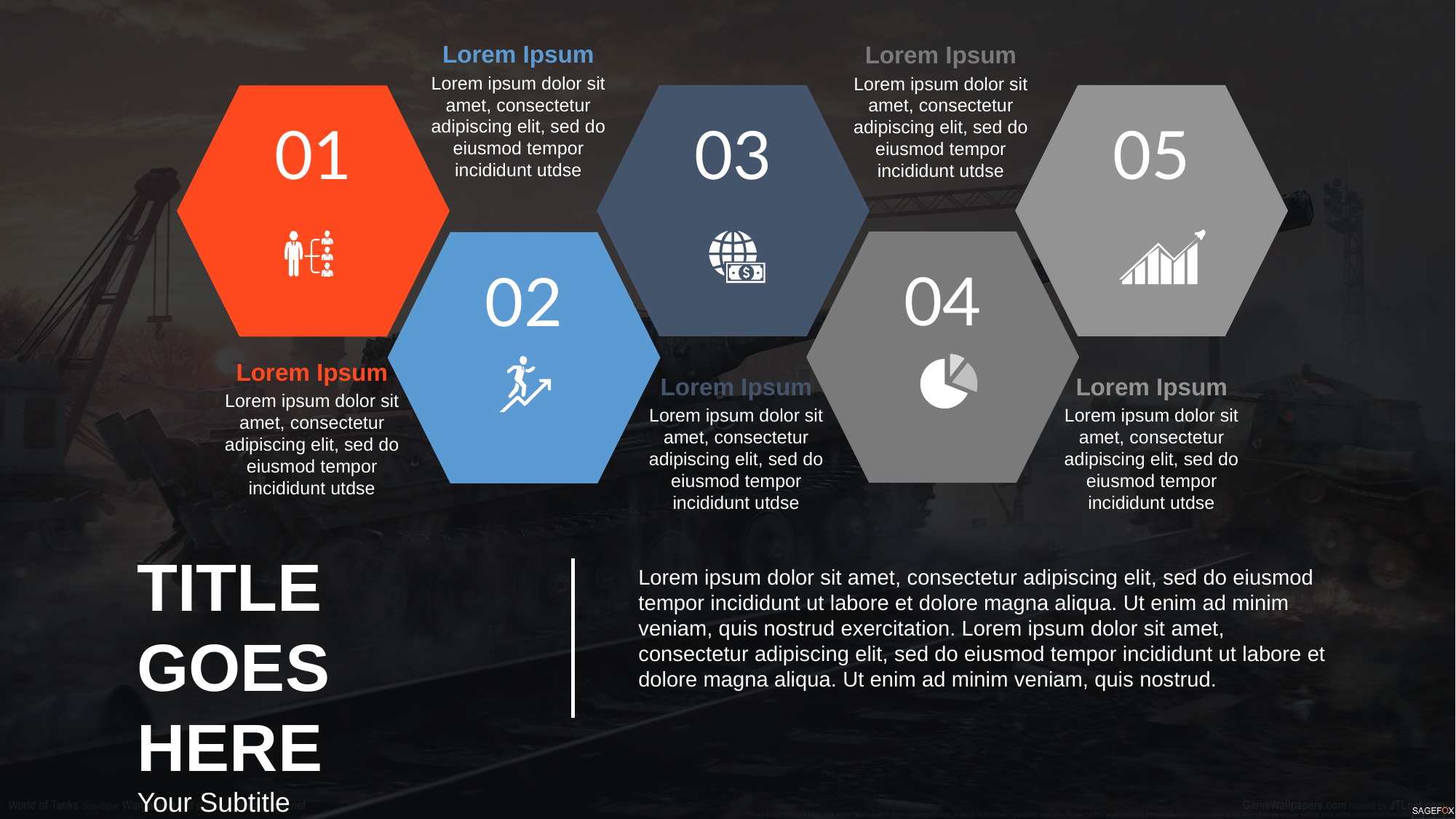

Lorem Ipsum
Lorem ipsum dolor sit amet, consectetur adipiscing elit, sed do eiusmod tempor incididunt utdse
Lorem Ipsum
Lorem ipsum dolor sit amet, consectetur adipiscing elit, sed do eiusmod tempor incididunt utdse

03

05

01

04

02
Lorem Ipsum
Lorem ipsum dolor sit amet, consectetur adipiscing elit, sed do eiusmod tempor incididunt utdse

Lorem Ipsum
Lorem ipsum dolor sit amet, consectetur adipiscing elit, sed do eiusmod tempor incididunt utdse
Lorem Ipsum
Lorem ipsum dolor sit amet, consectetur adipiscing elit, sed do eiusmod tempor incididunt utdse
TITLE GOES HERE
Your Subtitle

Lorem ipsum dolor sit amet, consectetur adipiscing elit, sed do eiusmod tempor incididunt ut labore et dolore magna aliqua. Ut enim ad minim veniam, quis nostrud exercitation. Lorem ipsum dolor sit amet, consectetur adipiscing elit, sed do eiusmod tempor incididunt ut labore et dolore magna aliqua. Ut enim ad minim veniam, quis nostrud.